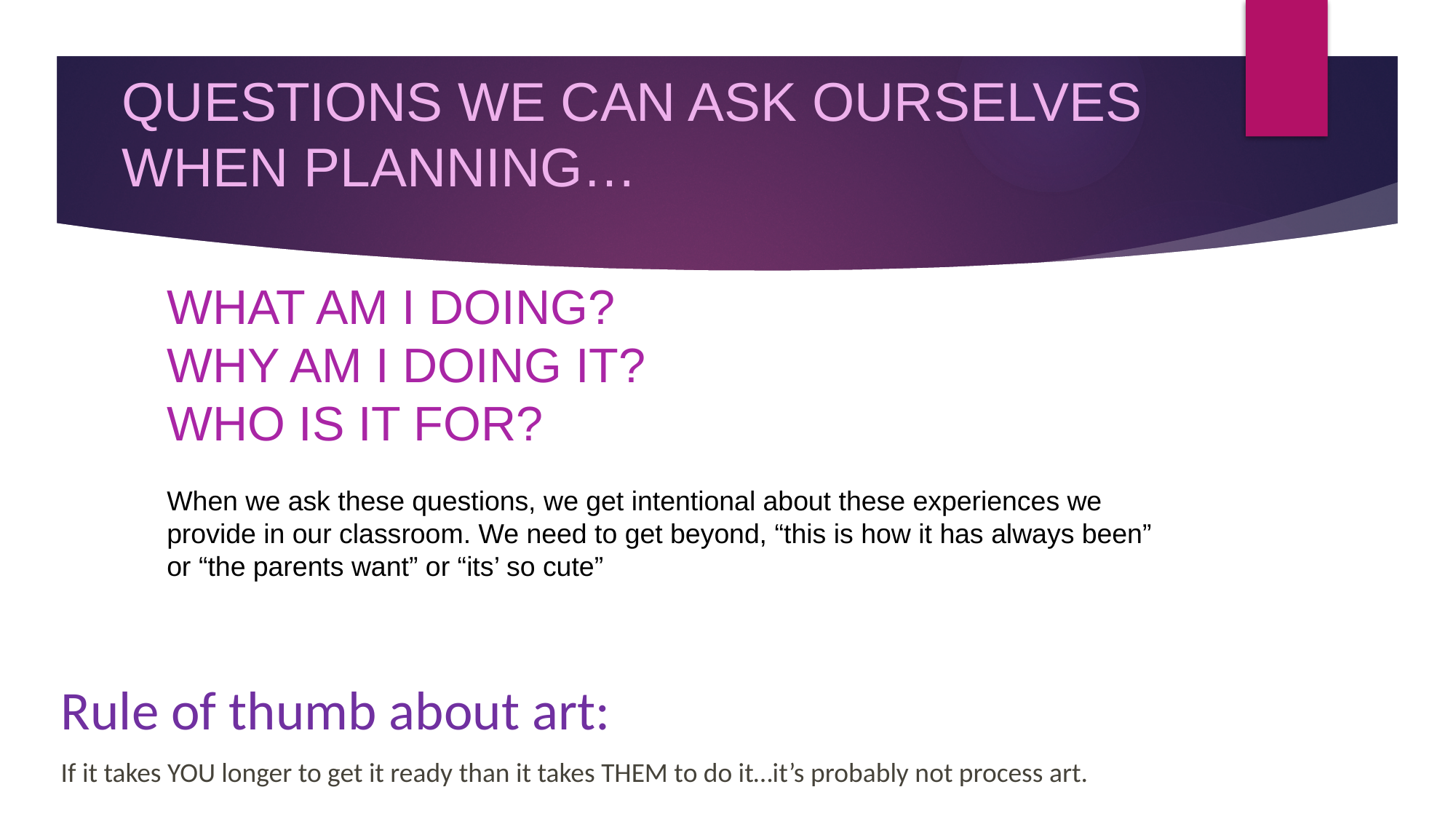

# QUESTIONS WE CAN ASK OURSELVES WHEN PLANNING…
WHAT AM I DOING?
WHY AM I DOING IT?
WHO IS IT FOR?

When we ask these questions, we get intentional about these experiences we provide in our classroom. We need to get beyond, “this is how it has always been” or “the parents want” or “its’ so cute”

Rule of thumb about art:
If it takes YOU longer to get it ready than it takes THEM to do it…it’s probably not process art.